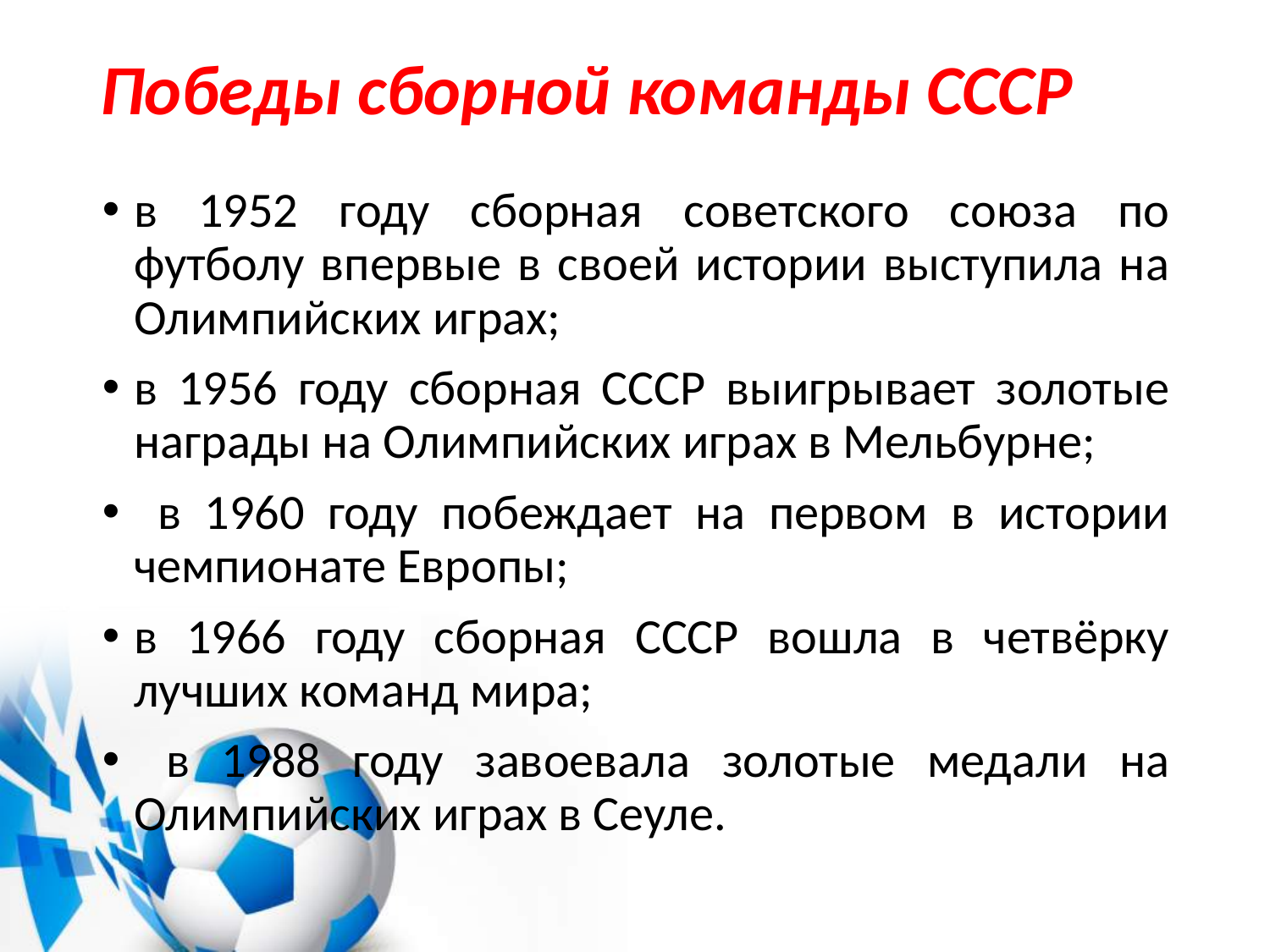

# Победы сборной команды СССР
в 1952 году сборная советского союза по футболу впервые в своей истории выступила на Олимпийских играх;
в 1956 году сборная СССР выигрывает золотые награды на Олимпийских играх в Мельбурне;
 в 1960 году побеждает на первом в истории чемпионате Европы;
в 1966 году сборная СССР вошла в четвёрку лучших команд мира;
 в 1988 году завоевала золотые медали на Олимпийских играх в Сеуле.